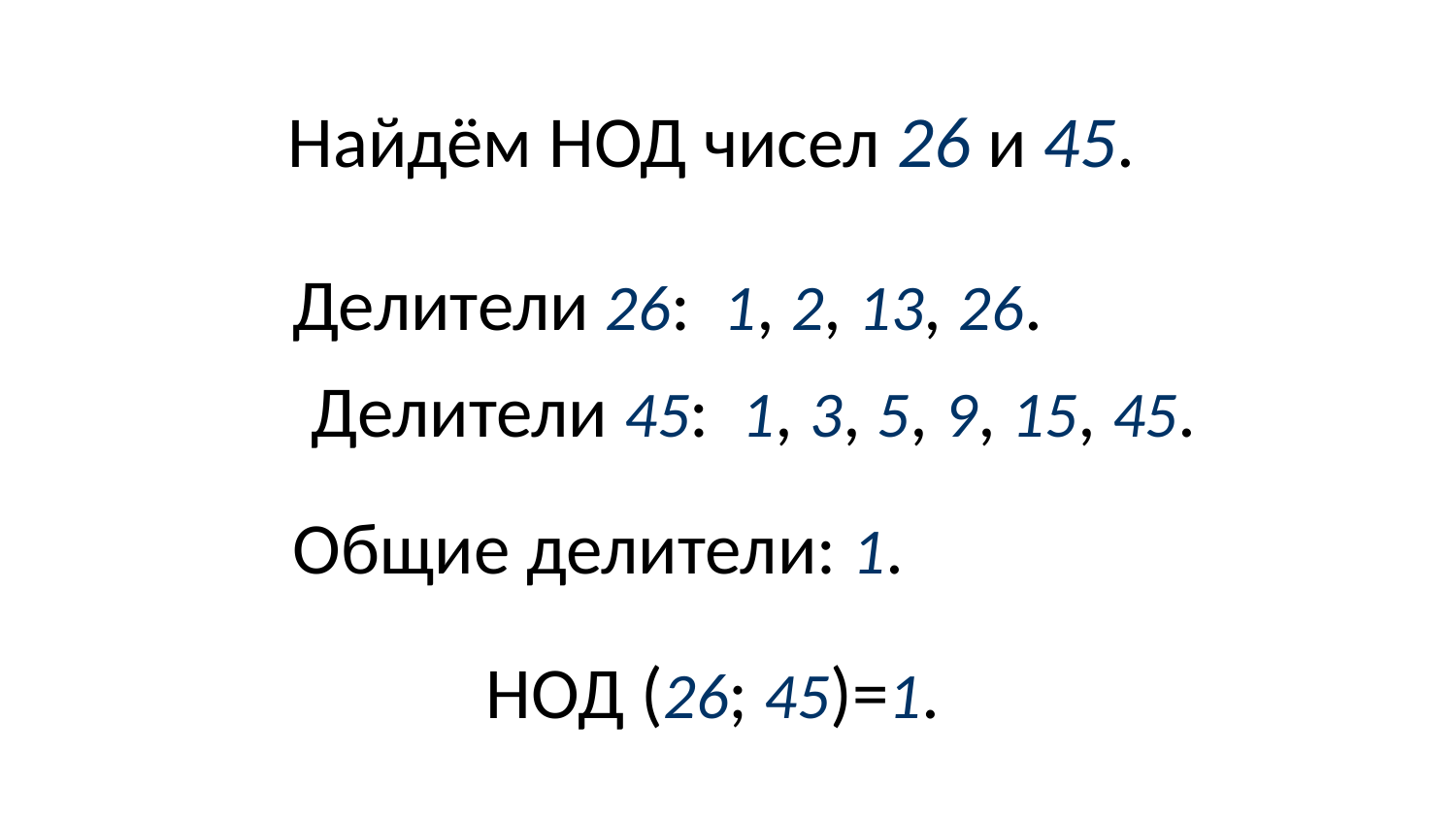

Найдём НОД чисел 26 и 45.
Делители 26:  1, 2, 13, 26.
Делители 45:  1, 3, 5, 9, 15, 45.
Общие делители: 1.
НОД (26; 45)=1.